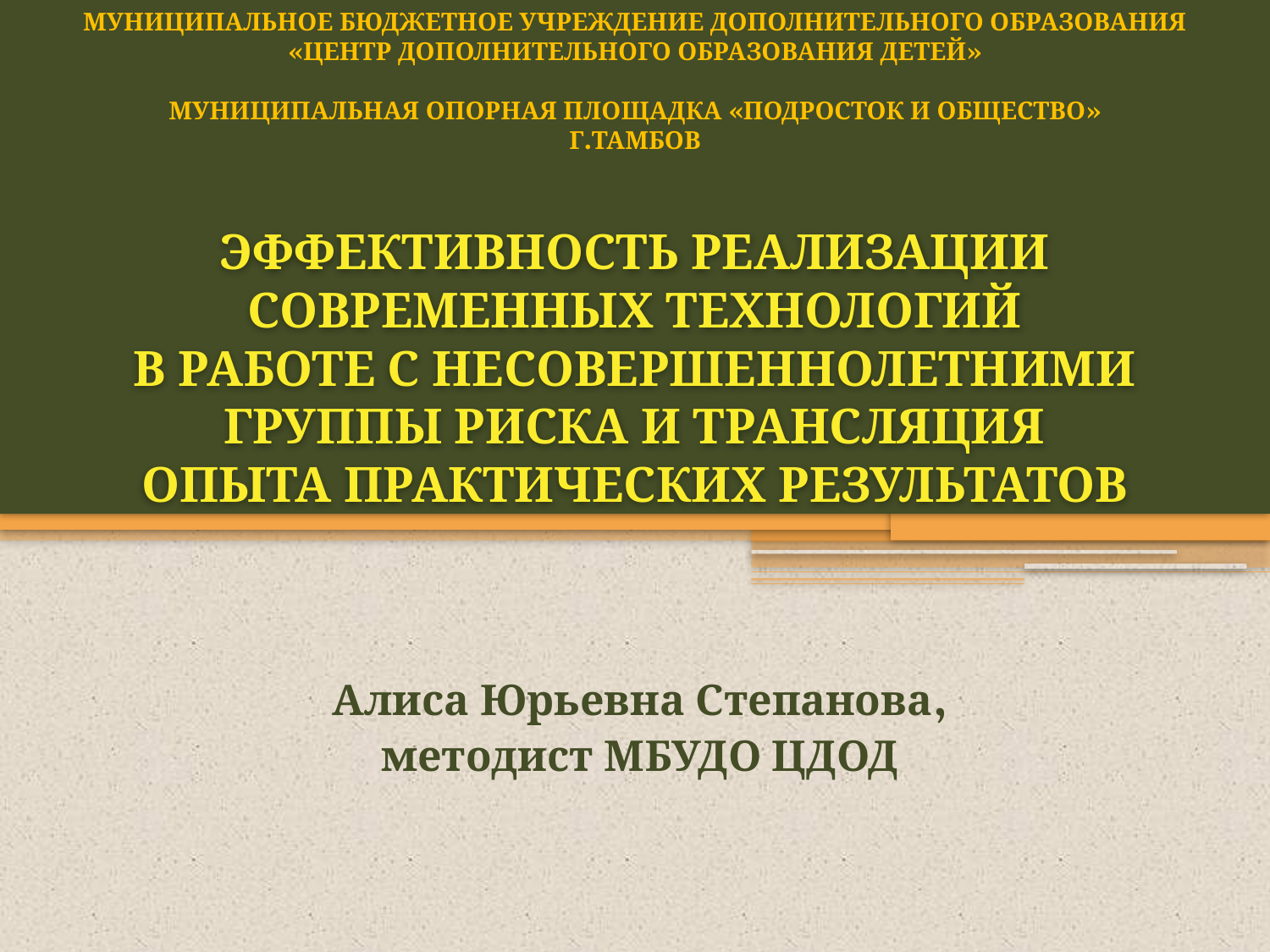

МУНИЦИПАЛЬНОЕ БЮДЖЕТНОЕ УЧРЕЖДЕНИЕ ДОПОЛНИТЕЛЬНОГО ОБРАЗОВАНИЯ
«ЦЕНТР ДОПОЛНИТЕЛЬНОГО ОБРАЗОВАНИЯ ДЕТЕЙ»

МУНИЦИПАЛЬНАЯ ОПОРНАЯ ПЛОЩАДКА «ПОДРОСТОК И ОБЩЕСТВО»
Г.ТАМБОВ
# ЭФФЕКТИВНОСТЬ РЕАЛИЗАЦИИ СОВРЕМЕННЫХ ТЕХНОЛОГИЙ В РАБОТЕ С НЕСОВЕРШЕННОЛЕТНИМИ ГРУППЫ РИСКА И ТРАНСЛЯЦИЯ ОПЫТА ПРАКТИЧЕСКИХ РЕЗУЛЬТАТОВ
Алиса Юрьевна Степанова,
методист МБУДО ЦДОД